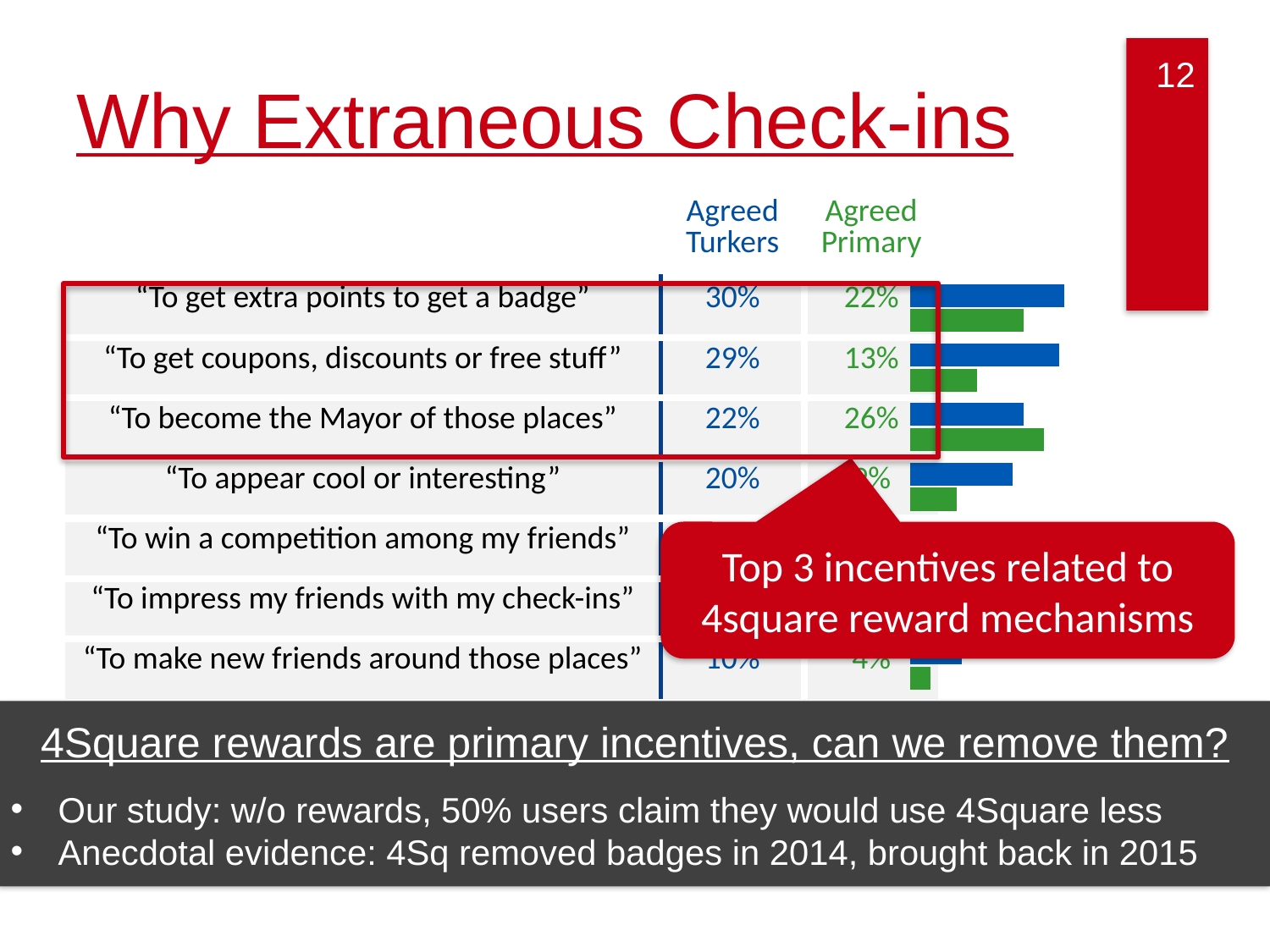

# Why Extraneous Check-ins
12

### Chart

| Category |  |  |
|---|---|---|
| “To get extra points to get a badge” | 0.3 | 0.22 |
| “To get coupons, discounts or free stuff” | 0.29 | 0.13 |
| “To win the mayorship of those places” | 0.22 | 0.26 |
| “To appear cool or interesting” | 0.2 | 0.09 |
| “To win a competition among my friends” | 0.16 | 0.13 |
| “To impress my friends with my check-ins” | 0.15 | 0.0 |
| “To make new friends around those places” | 0.1 | 0.04 |
|  | Agreed Turkers | Agreed Primary |
| --- | --- | --- |
| “To get extra points to get a badge” | 30% | 22% |
| “To get coupons, discounts or free stuff” | 29% | 13% |
| “To become the Mayor of those places” | 22% | 26% |
| “To appear cool or interesting” | 20% | 9% |
| “To win a competition among my friends” | 16% | 13% |
| “To impress my friends with my check-ins” | 15% | 0% |
| “To make new friends around those places” | 10% | 4% |

Top 3 incentives related to 4square reward mechanisms
4Square rewards are primary incentives, can we remove them?

Our study: w/o rewards, 50% users claim they would use 4Square less
Anecdotal evidence: 4Sq removed badges in 2014, brought back in 2015
Matched well with trace analysis (Pearson Correlation)
Rate of remote check-ins vs. # of Badges: 0.49
Rate of extra check-ins vs. # of Mayorships: 0.34